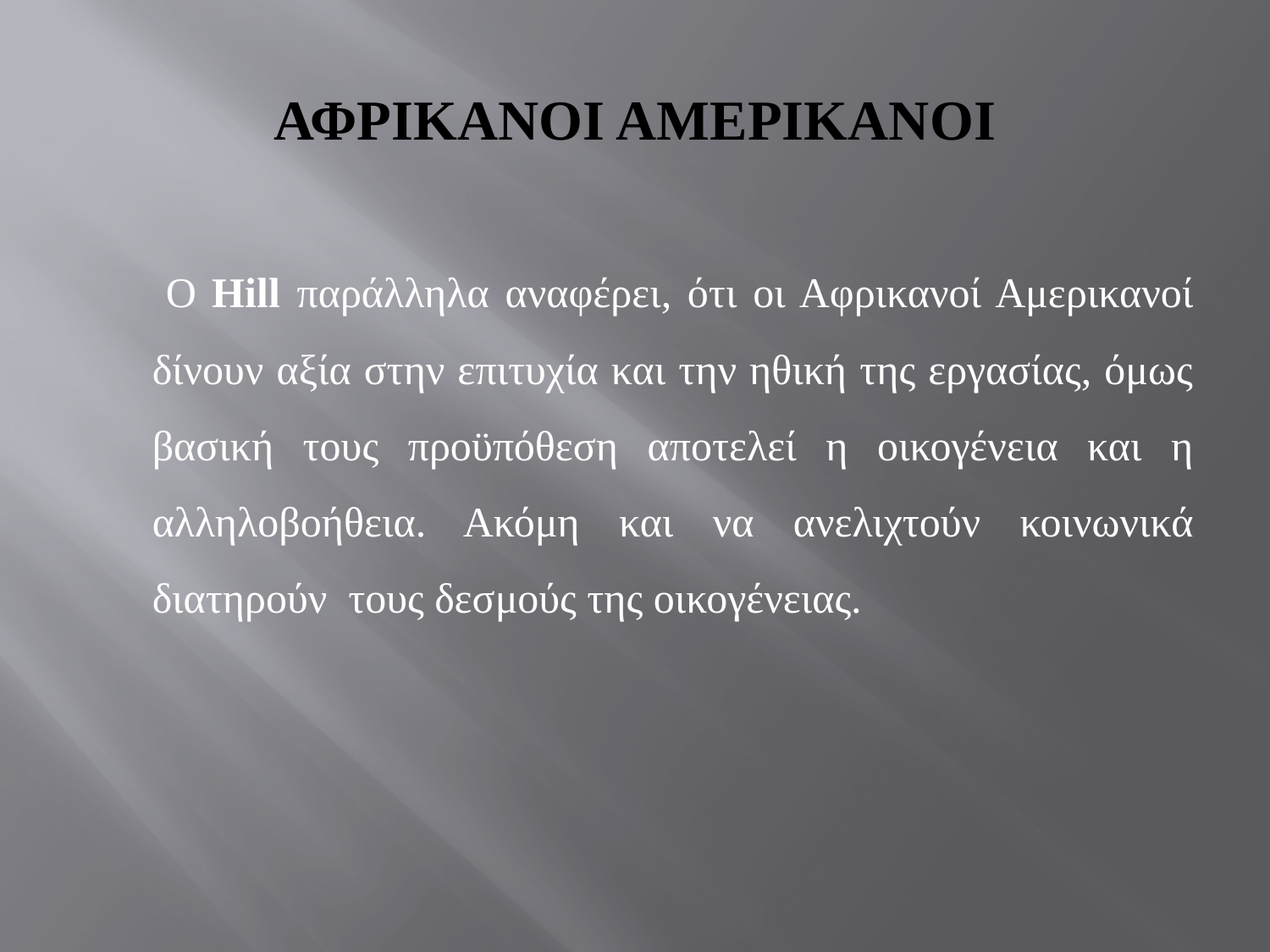

# ΑΦΡΙΚΑΝΟΙ ΑΜΕΡΙΚΑΝΟΙ
    Ο Hill παράλληλα αναφέρει, ότι οι Αφρικανοί Αμερικανοί δίνουν αξία στην επιτυχία και την ηθική της εργασίας, όμως βασική τους προϋπόθεση αποτελεί η οικογένεια και η αλληλοβοήθεια. Ακόμη και να ανελιχτούν κοινωνικά διατηρούν  τους δεσμούς της οικογένειας.